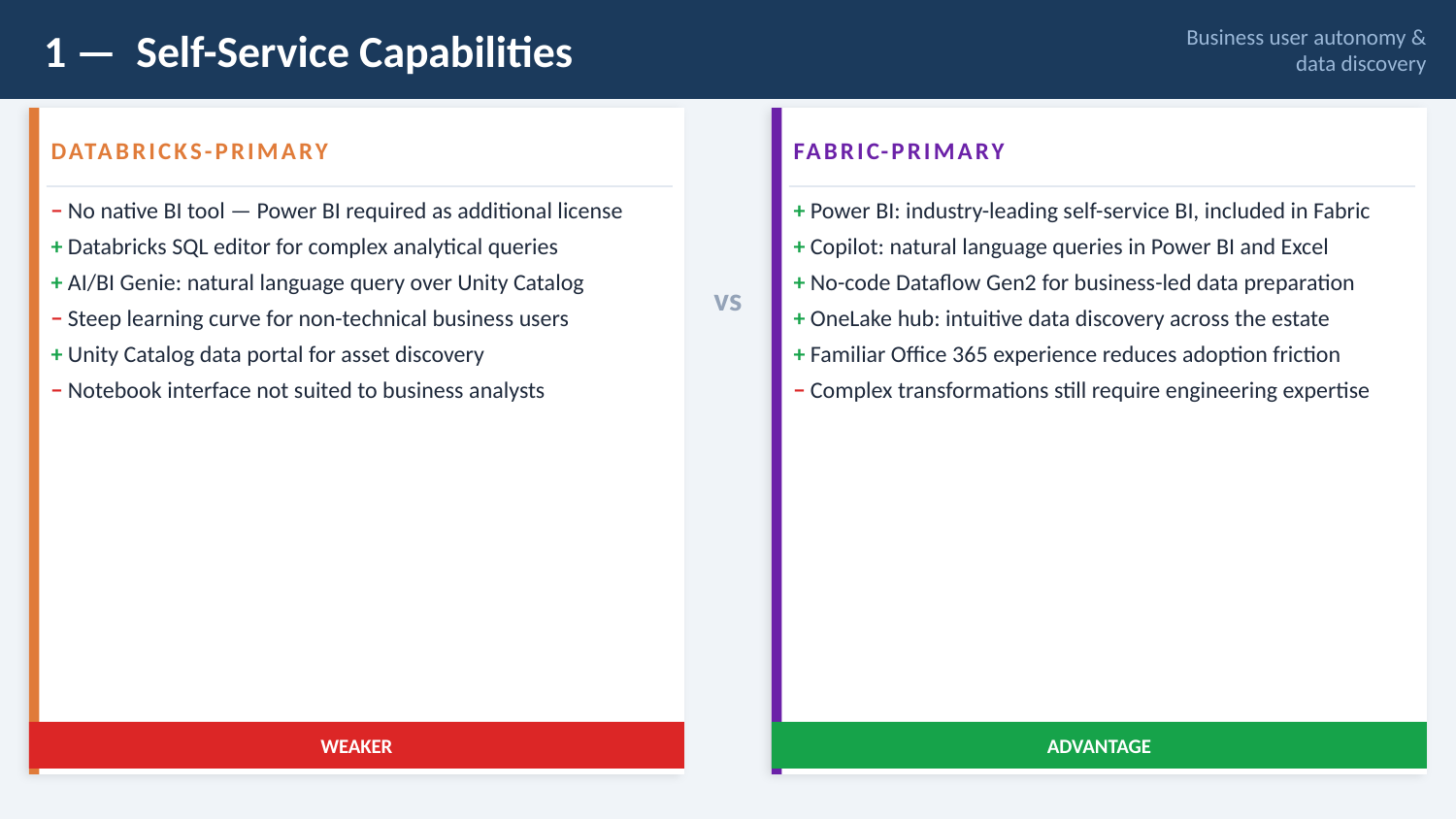

1 —  Self-Service Capabilities
Business user autonomy & data discovery

DATABRICKS-PRIMARY
FABRIC-PRIMARY

− No native BI tool — Power BI required as additional license
+ Databricks SQL editor for complex analytical queries
+ AI/BI Genie: natural language query over Unity Catalog
− Steep learning curve for non-technical business users
+ Unity Catalog data portal for asset discovery
− Notebook interface not suited to business analysts
+ Power BI: industry-leading self-service BI, included in Fabric
+ Copilot: natural language queries in Power BI and Excel
+ No-code Dataflow Gen2 for business-led data preparation
+ OneLake hub: intuitive data discovery across the estate
+ Familiar Office 365 experience reduces adoption friction
− Complex transformations still require engineering expertise
vs

WEAKER

ADVANTAGE